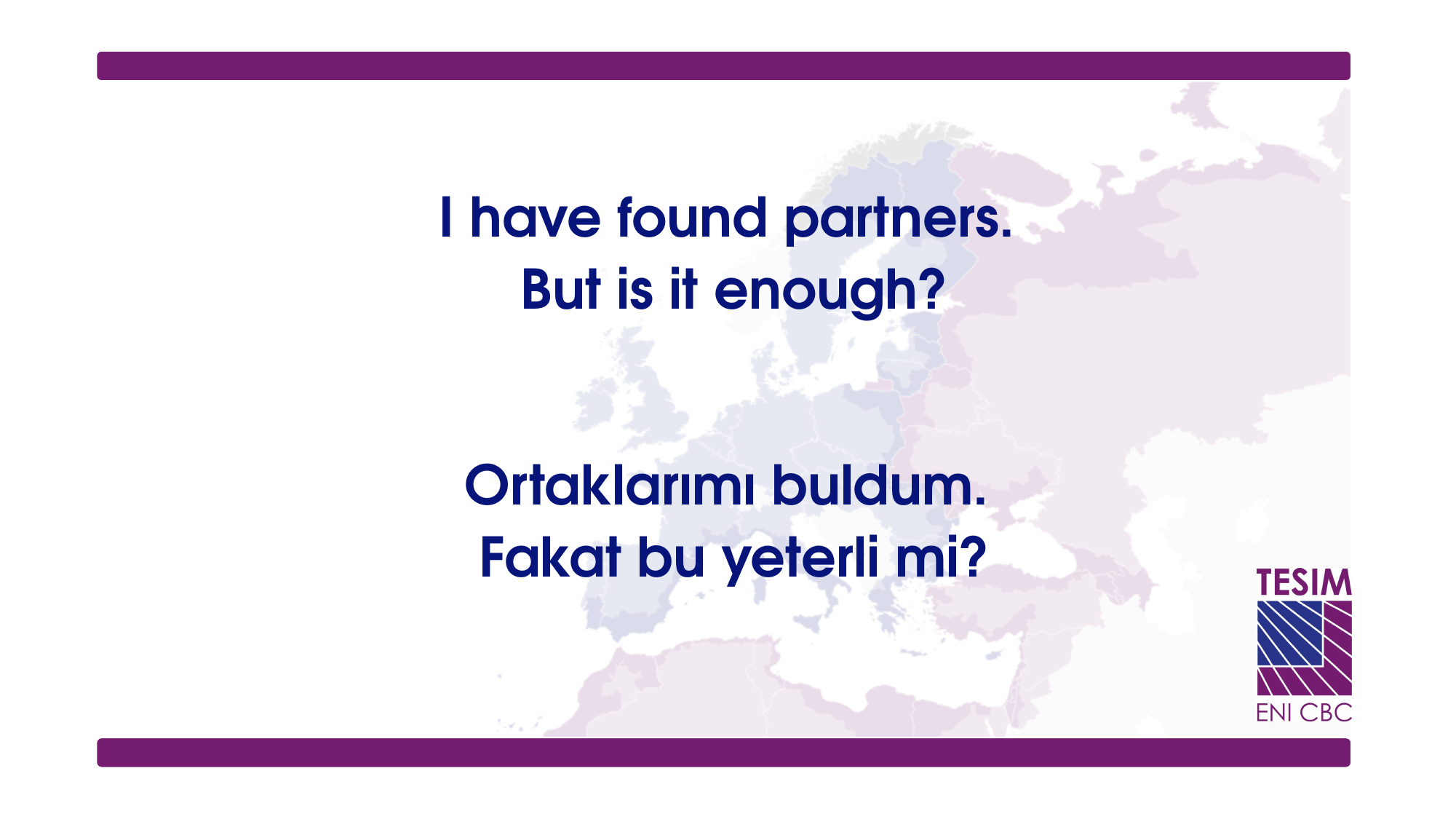

# I have found partners. But is it enough?
Ortaklarımı buldum.
Fakat bu yeterli mi?